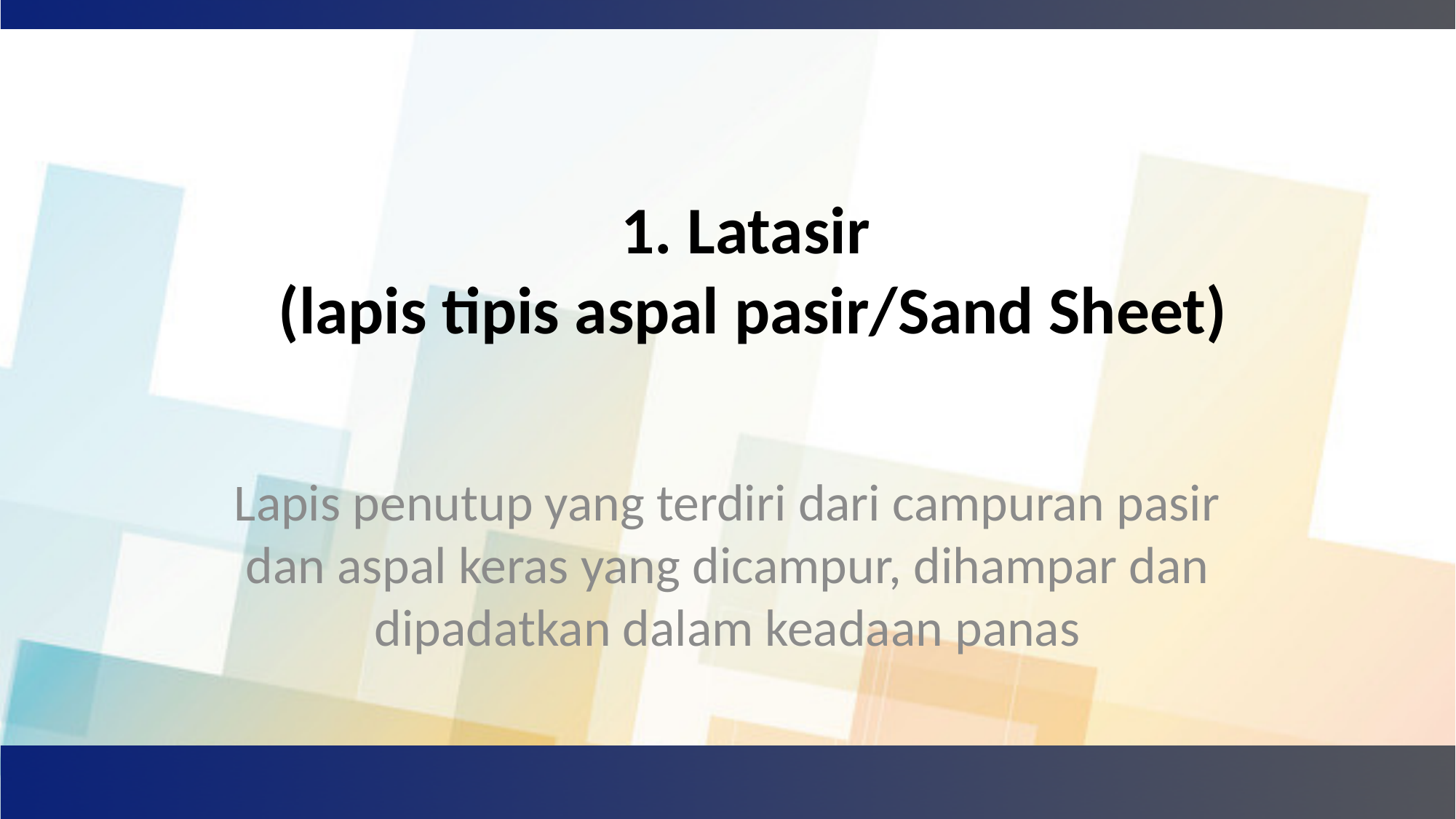

# 1. Latasir (lapis tipis aspal pasir/Sand Sheet)
Lapis penutup yang terdiri dari campuran pasir dan aspal keras yang dicampur, dihampar dan dipadatkan dalam keadaan panas